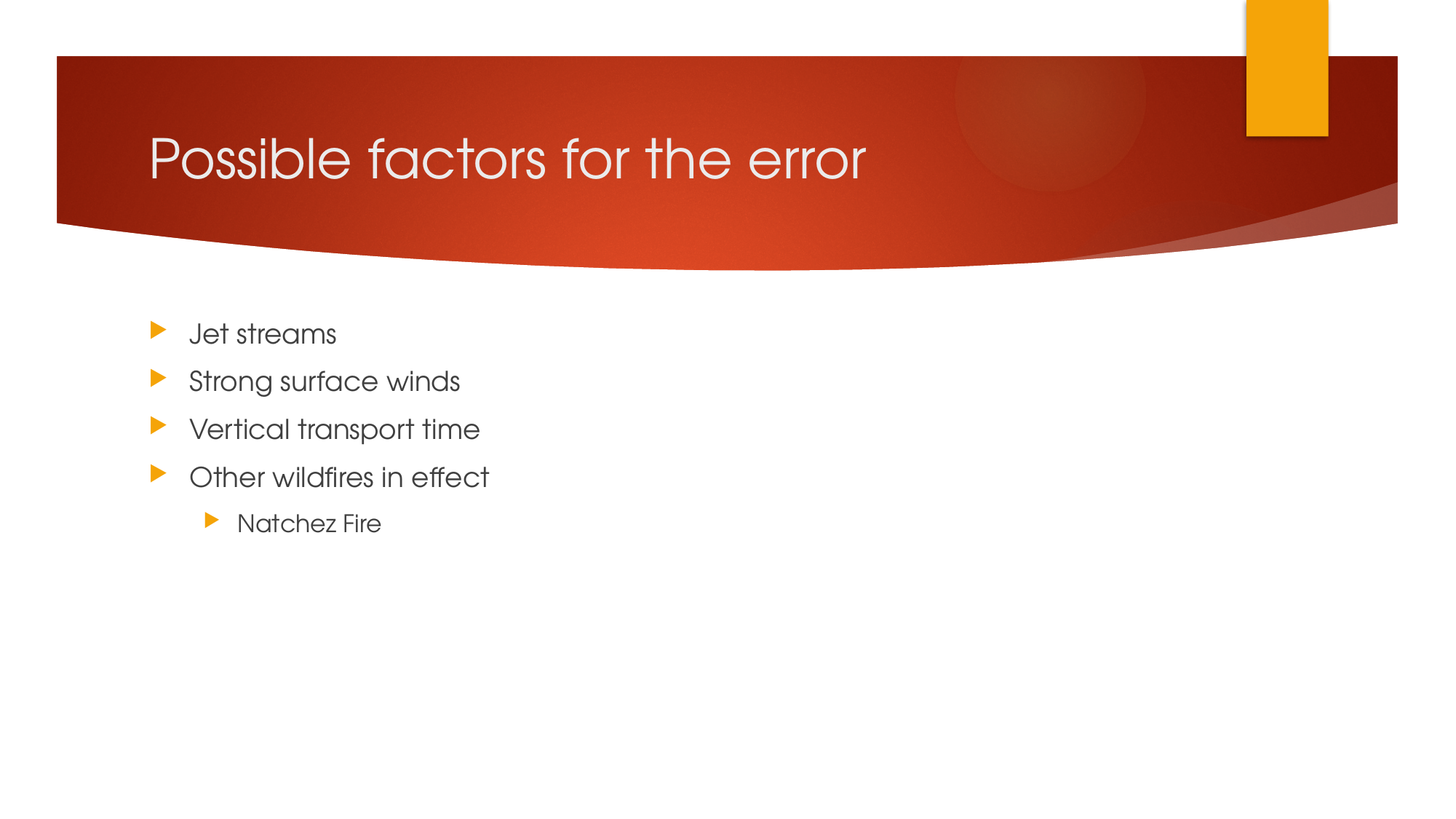

# Possible factors for the error
Jet streams
Strong surface winds
Vertical transport time
Other wildfires in effect
Natchez Fire